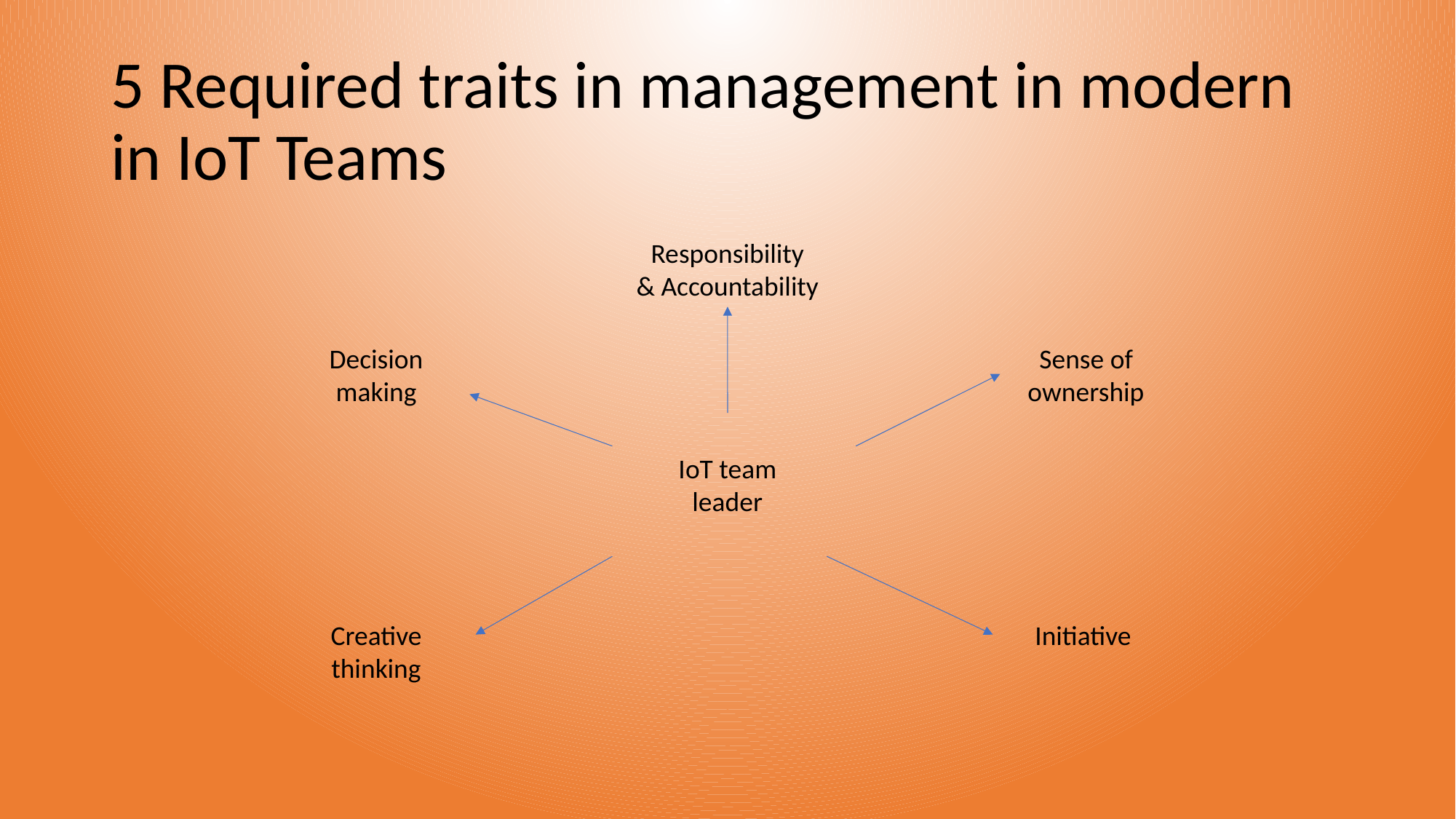

# 5 Required traits in management in modern in IoT Teams
Responsibility
& Accountability
Decision making
Sense of ownership
IoT team leader
Creative thinking
Initiative